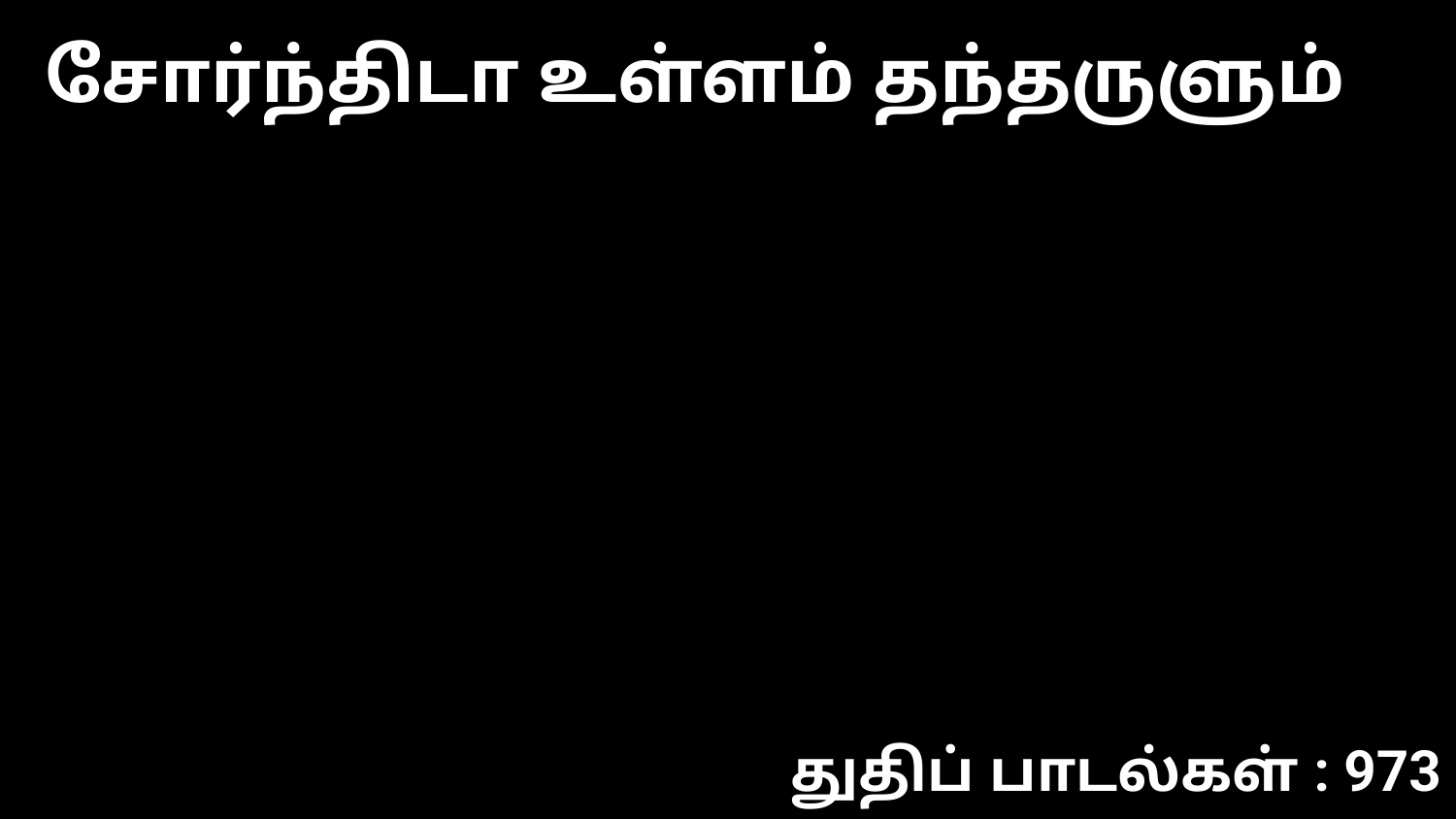

சோர்ந்திடா உள்ளம் தந்தருளும்
துதிப் பாடல்கள் : 973